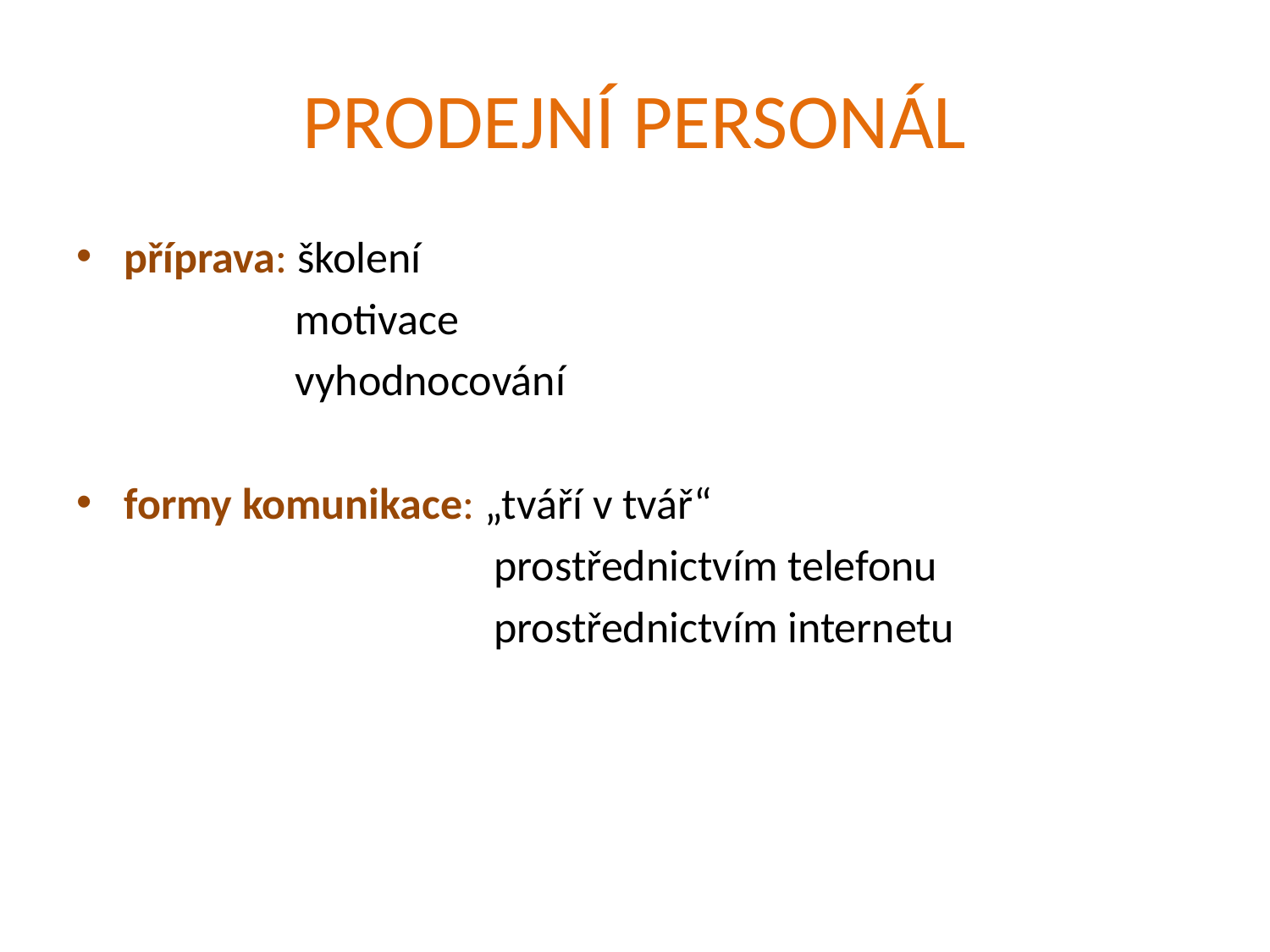

# PRODEJNÍ PERSONÁL
příprava: školení
                      motivace
                      vyhodnocování

formy komunikace: „tváří v tvář“
                                          prostřednictvím telefonu
                                          prostřednictvím internetu